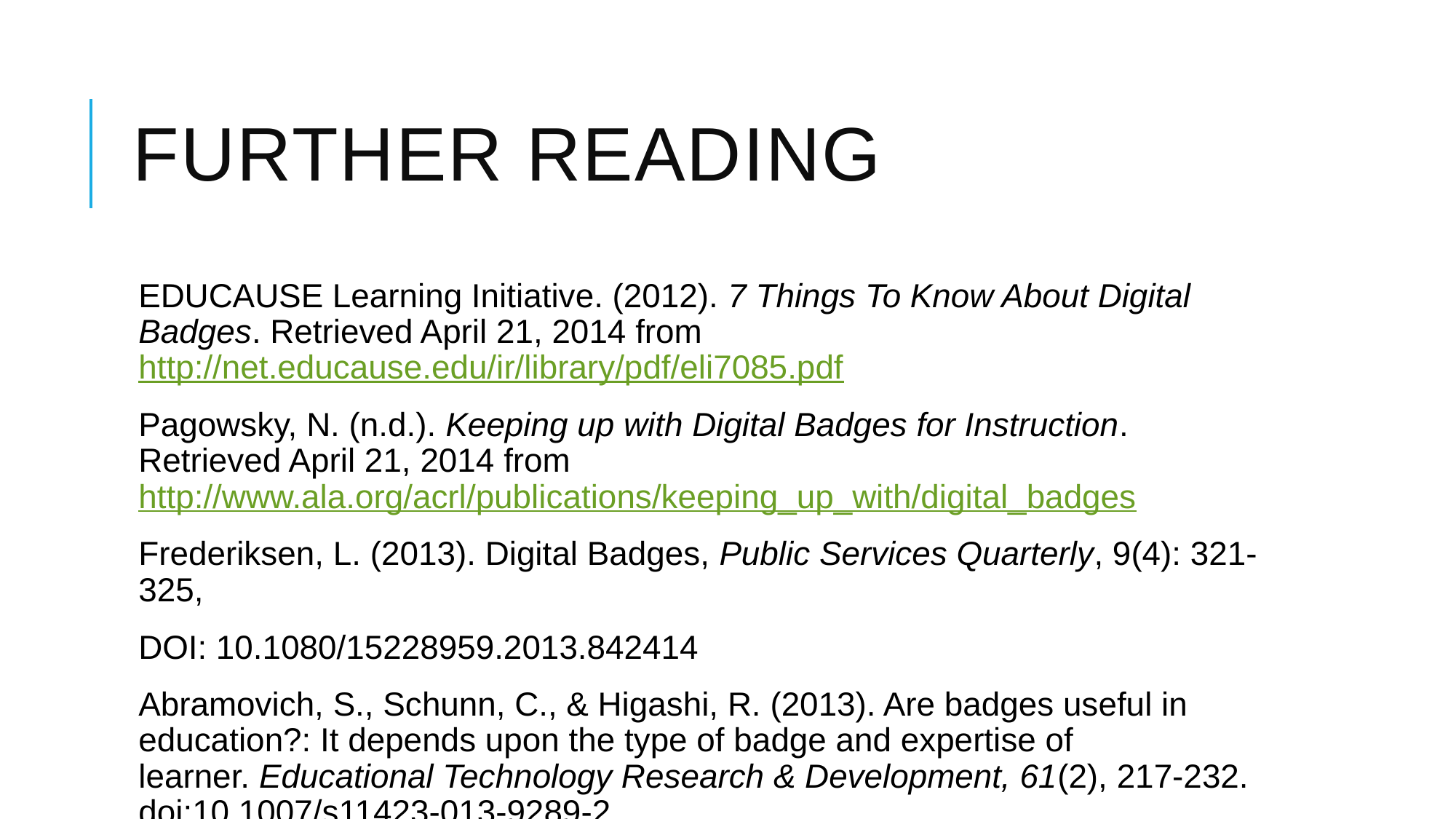

# Further Reading
EDUCAUSE Learning Initiative. (2012). 7 Things To Know About Digital Badges. Retrieved April 21, 2014 from http://net.educause.edu/ir/library/pdf/eli7085.pdf
Pagowsky, N. (n.d.). Keeping up with Digital Badges for Instruction. Retrieved April 21, 2014 from http://www.ala.org/acrl/publications/keeping_up_with/digital_badges
Frederiksen, L. (2013). Digital Badges, Public Services Quarterly, 9(4): 321-325,
DOI: 10.1080/15228959.2013.842414
Abramovich, S., Schunn, C., & Higashi, R. (2013). Are badges useful in education?: It depends upon the type of badge and expertise of learner. Educational Technology Research & Development, 61(2), 217-232. doi:10.1007/s11423-013-9289-2